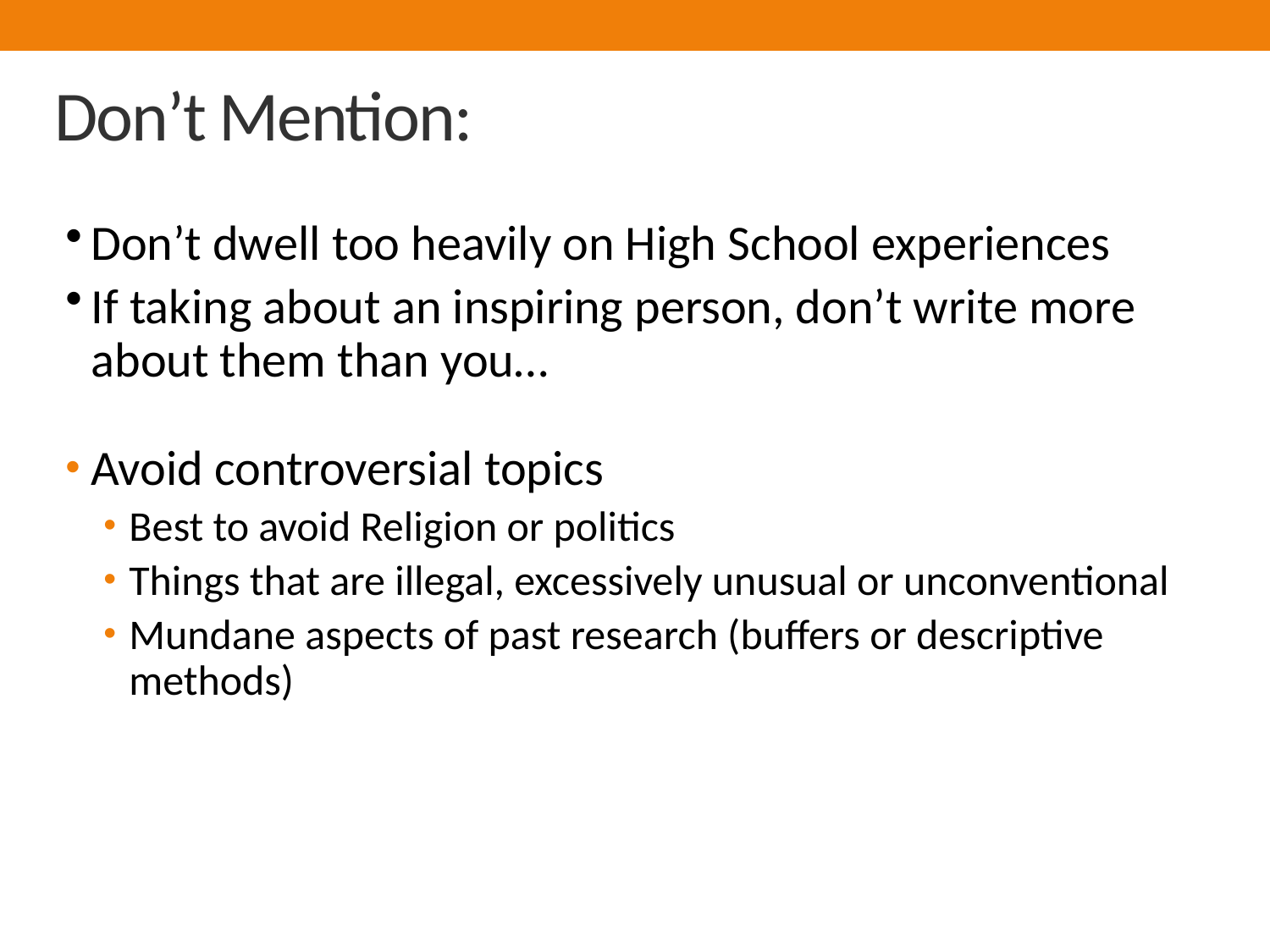

# Don’t Mention:
Don’t dwell too heavily on High School experiences
If taking about an inspiring person, don’t write more about them than you…

Avoid controversial topics
Best to avoid Religion or politics
Things that are illegal, excessively unusual or unconventional
Mundane aspects of past research (buffers or descriptive methods)